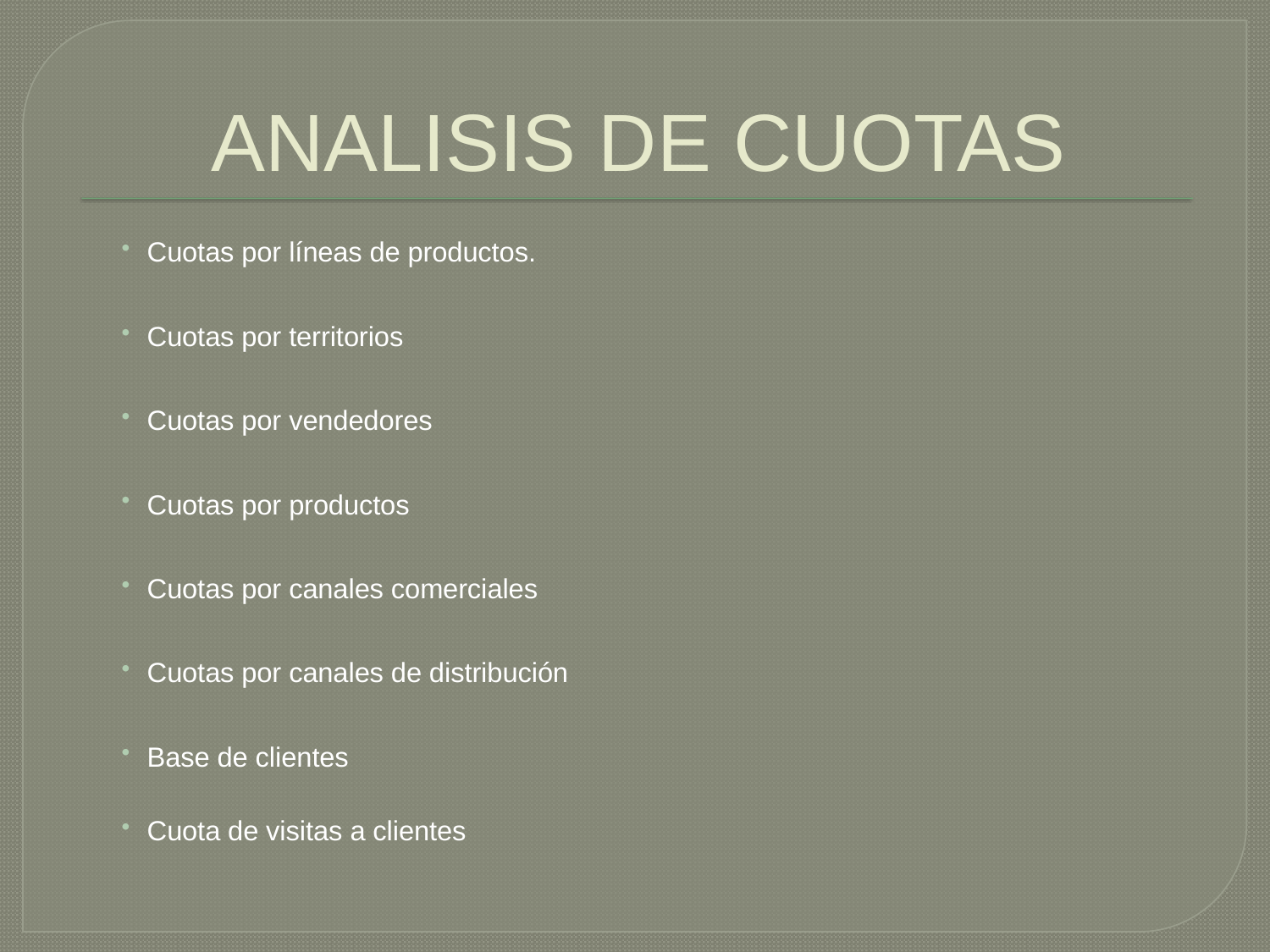

# ANALISIS DE CUOTAS
Cuotas por líneas de productos.

Cuotas por territorios

Cuotas por vendedores

Cuotas por productos

Cuotas por canales comerciales

Cuotas por canales de distribución

Base de clientes

Cuota de visitas a clientes